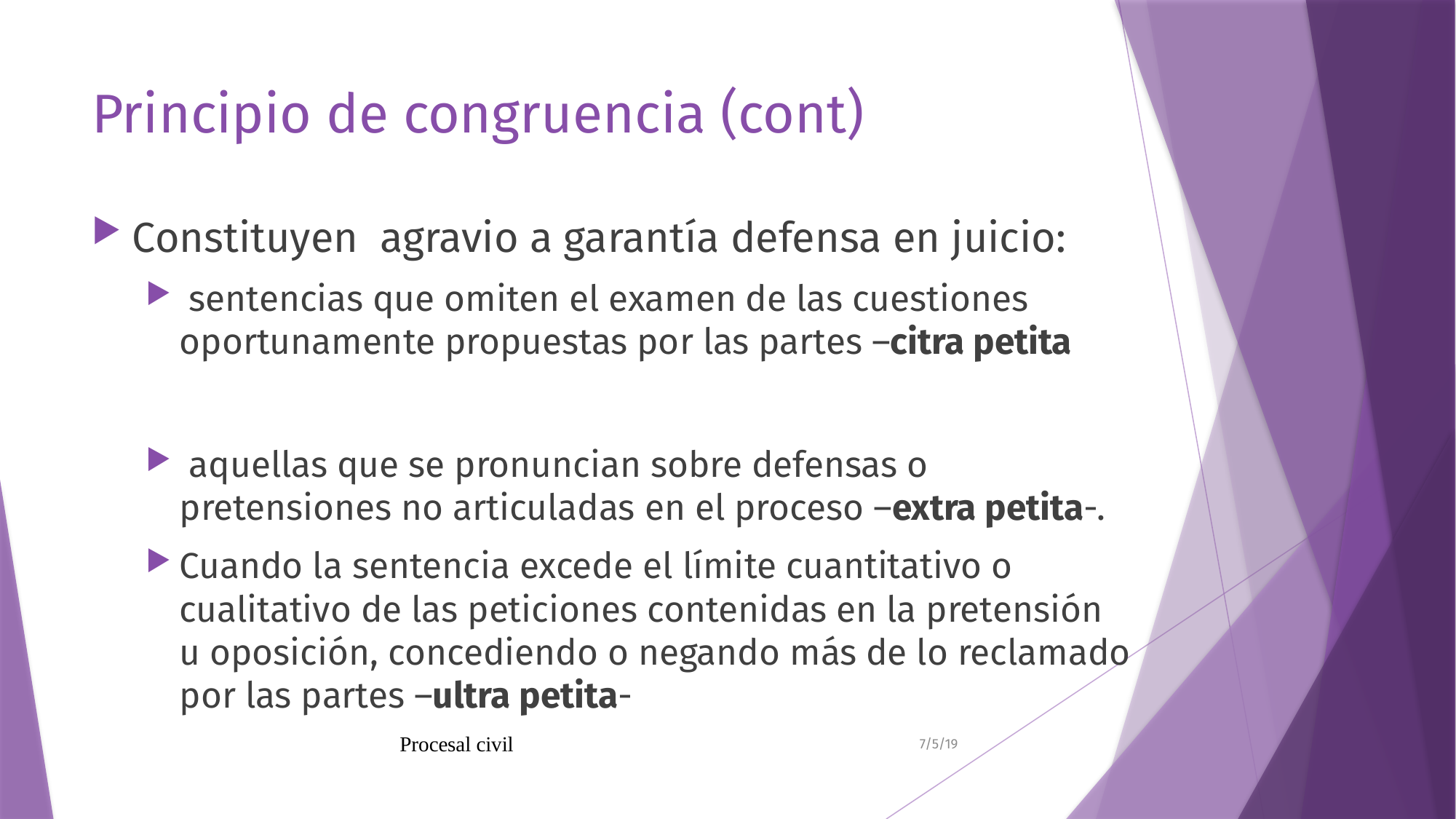

7/5/19
Procesal civil
# Principio de congruencia (cont)
Constituyen  agravio a garantía defensa en juicio:
 sentencias que omiten el examen de las cuestiones oportunamente propuestas por las partes –citra petita

 aquellas que se pronuncian sobre defensas o pretensiones no articuladas en el proceso –extra petita-.
Cuando la sentencia excede el límite cuantitativo o cualitativo de las peticiones contenidas en la pretensión u oposición, concediendo o negando más de lo reclamado por las partes –ultra petita-